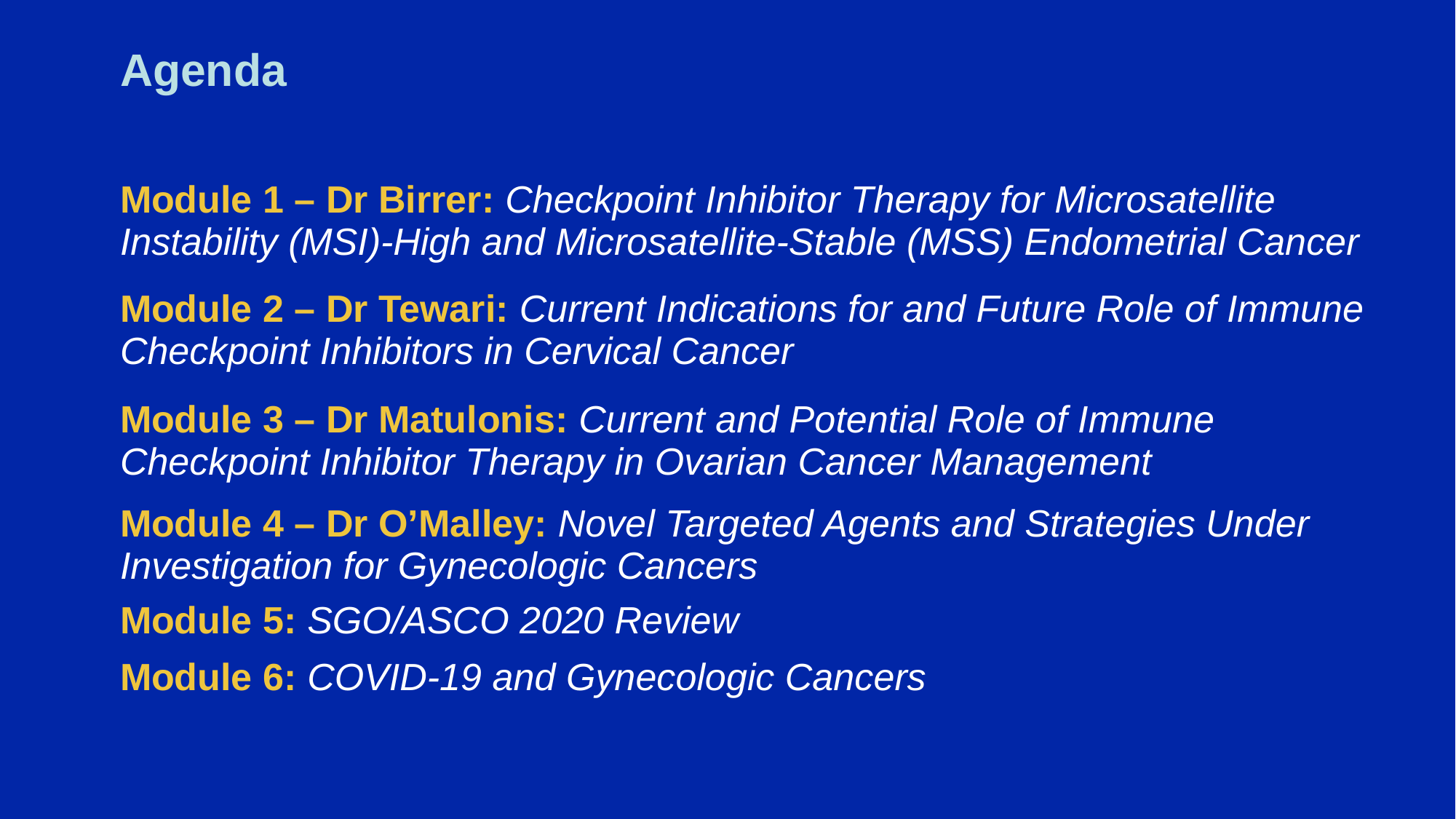

# Agenda
| Module 1 – Dr Birrer: Checkpoint Inhibitor Therapy for Microsatellite Instability (MSI)-High and Microsatellite-Stable (MSS) Endometrial Cancer |
| --- |
| Module 2 – Dr Tewari: Current Indications for and Future Role of Immune Checkpoint Inhibitors in Cervical Cancer |
| Module 3 – Dr Matulonis: Current and Potential Role of Immune Checkpoint Inhibitor Therapy in Ovarian Cancer Management |
| Module 4 – Dr O’Malley: Novel Targeted Agents and Strategies Under Investigation for Gynecologic Cancers |
| Module 5: SGO/ASCO 2020 Review |
| Module 6: COVID-19 and Gynecologic Cancers |